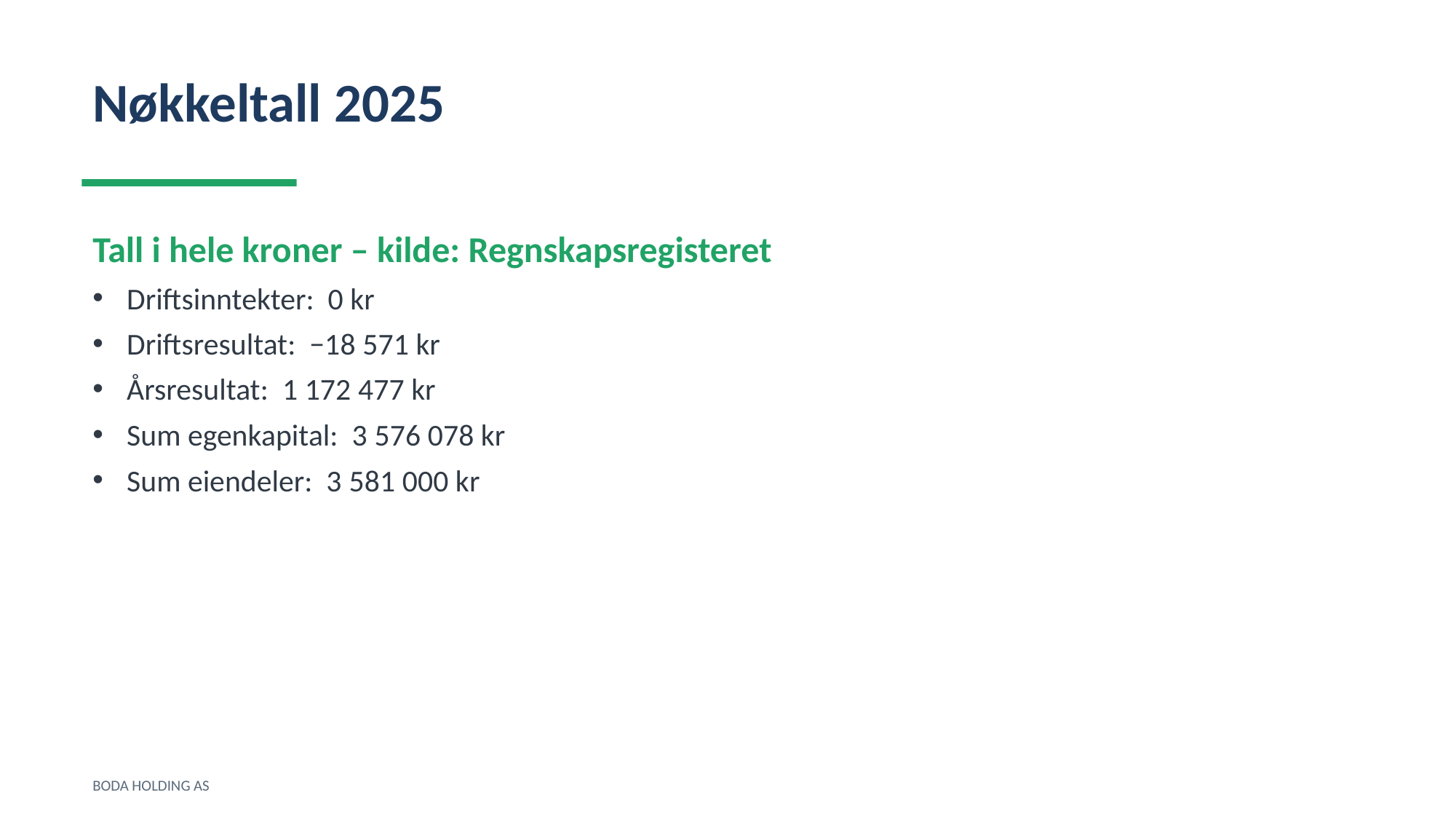

Nøkkeltall 2025

Tall i hele kroner – kilde: Regnskapsregisteret
Driftsinntekter:  0 kr
Driftsresultat:  −18 571 kr
Årsresultat:  1 172 477 kr
Sum egenkapital:  3 576 078 kr
Sum eiendeler:  3 581 000 kr
BODA HOLDING AS